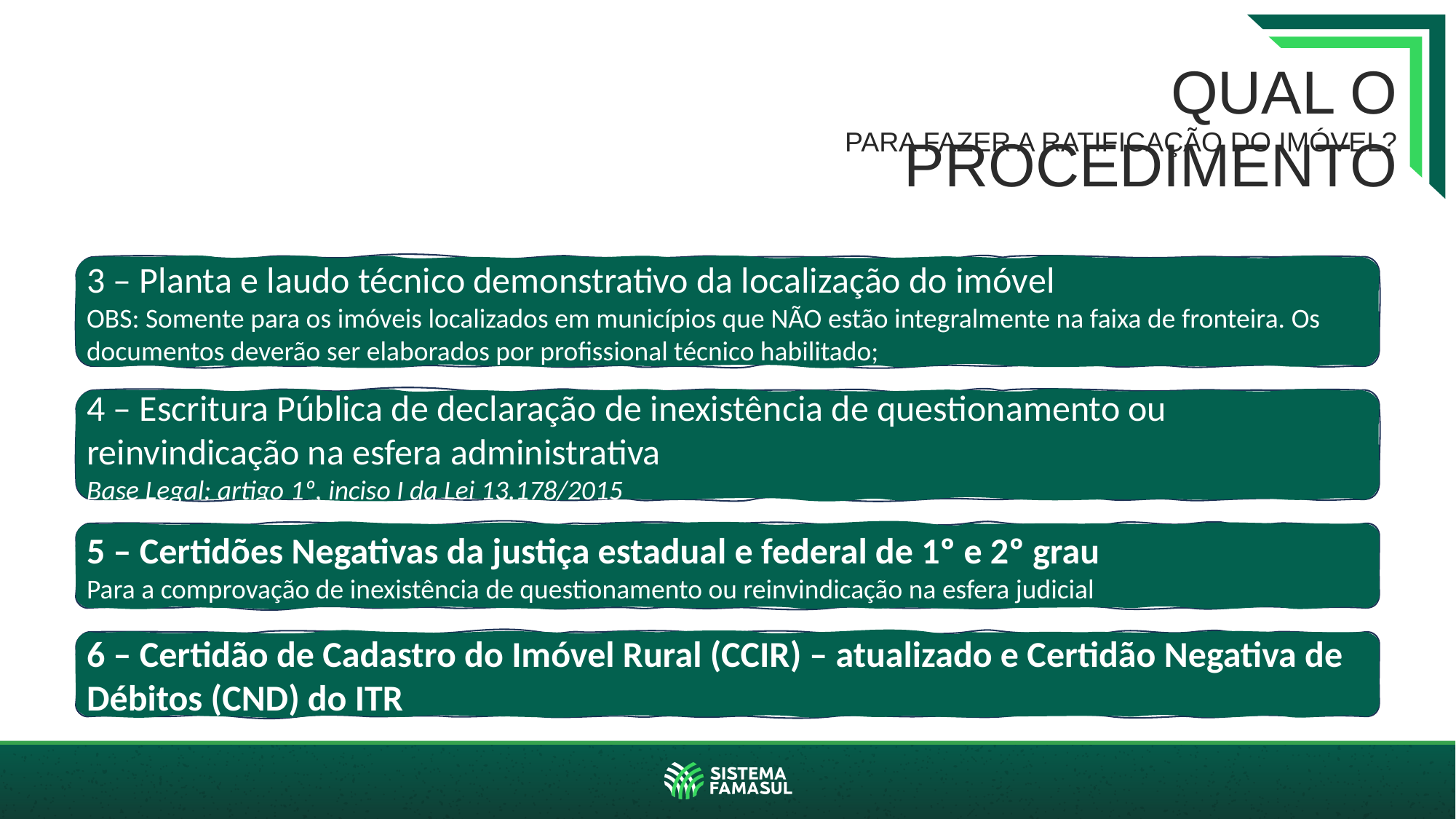

QUAL O PROCEDIMENTO
PARA FAZER A RATIFICAÇÃO DO IMÓVEL?
3 – Planta e laudo técnico demonstrativo da localização do imóvel
OBS: Somente para os imóveis localizados em municípios que NÃO estão integralmente na faixa de fronteira. Os documentos deverão ser elaborados por profissional técnico habilitado;
4 – Escritura Pública de declaração de inexistência de questionamento ou reinvindicação na esfera administrativa
Base Legal: artigo 1º, inciso I da Lei 13.178/2015
5 – Certidões Negativas da justiça estadual e federal de 1º e 2º grau
Para a comprovação de inexistência de questionamento ou reinvindicação na esfera judicial
6 – Certidão de Cadastro do Imóvel Rural (CCIR) – atualizado e Certidão Negativa de Débitos (CND) do ITR